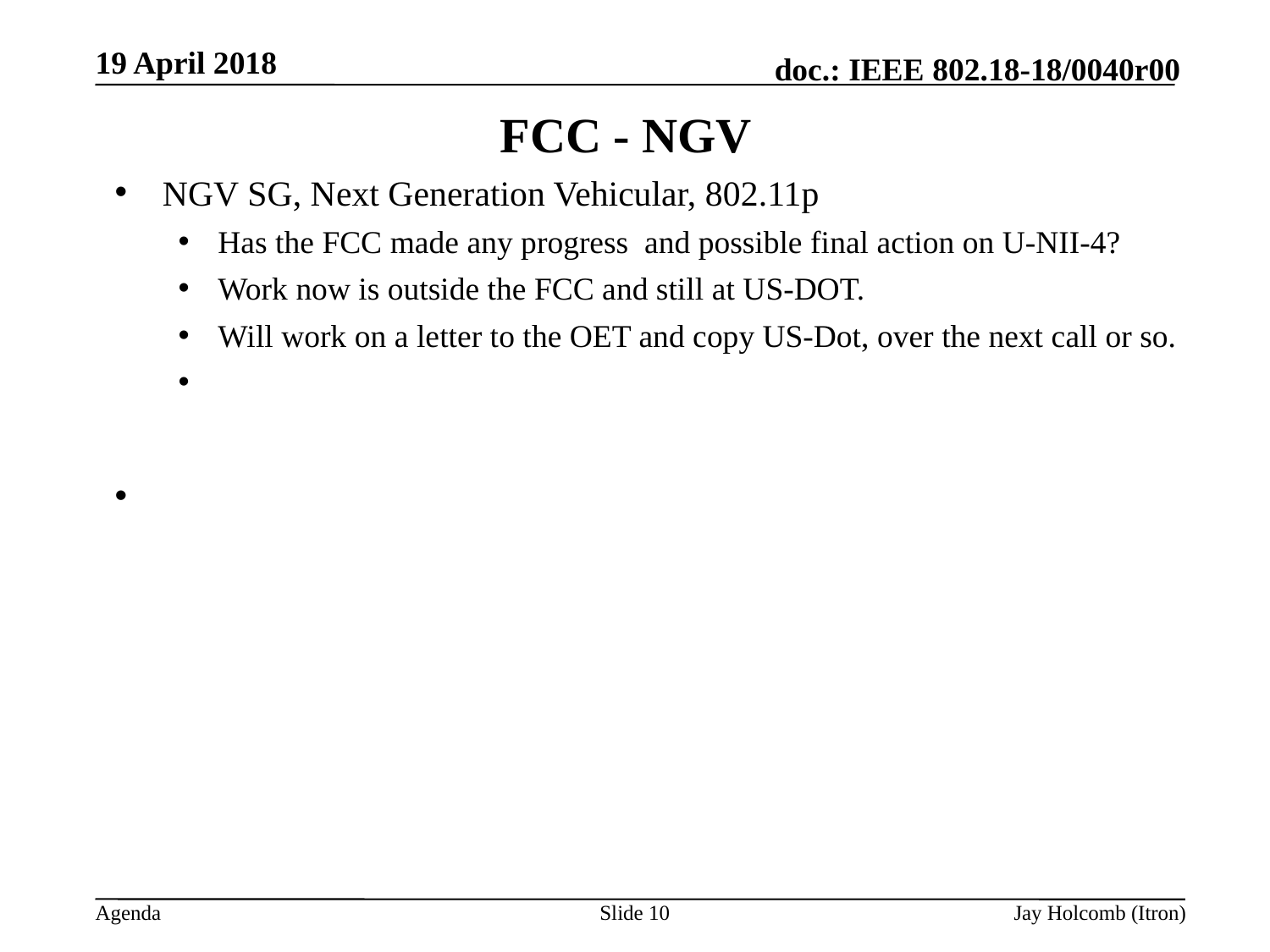

19 April 2018
# FCC - NGV
NGV SG, Next Generation Vehicular, 802.11p
Has the FCC made any progress  and possible final action on U-NII-4?
Work now is outside the FCC and still at US-DOT.
Will work on a letter to the OET and copy US-Dot, over the next call or so.

Slide 10
Jay Holcomb (Itron)